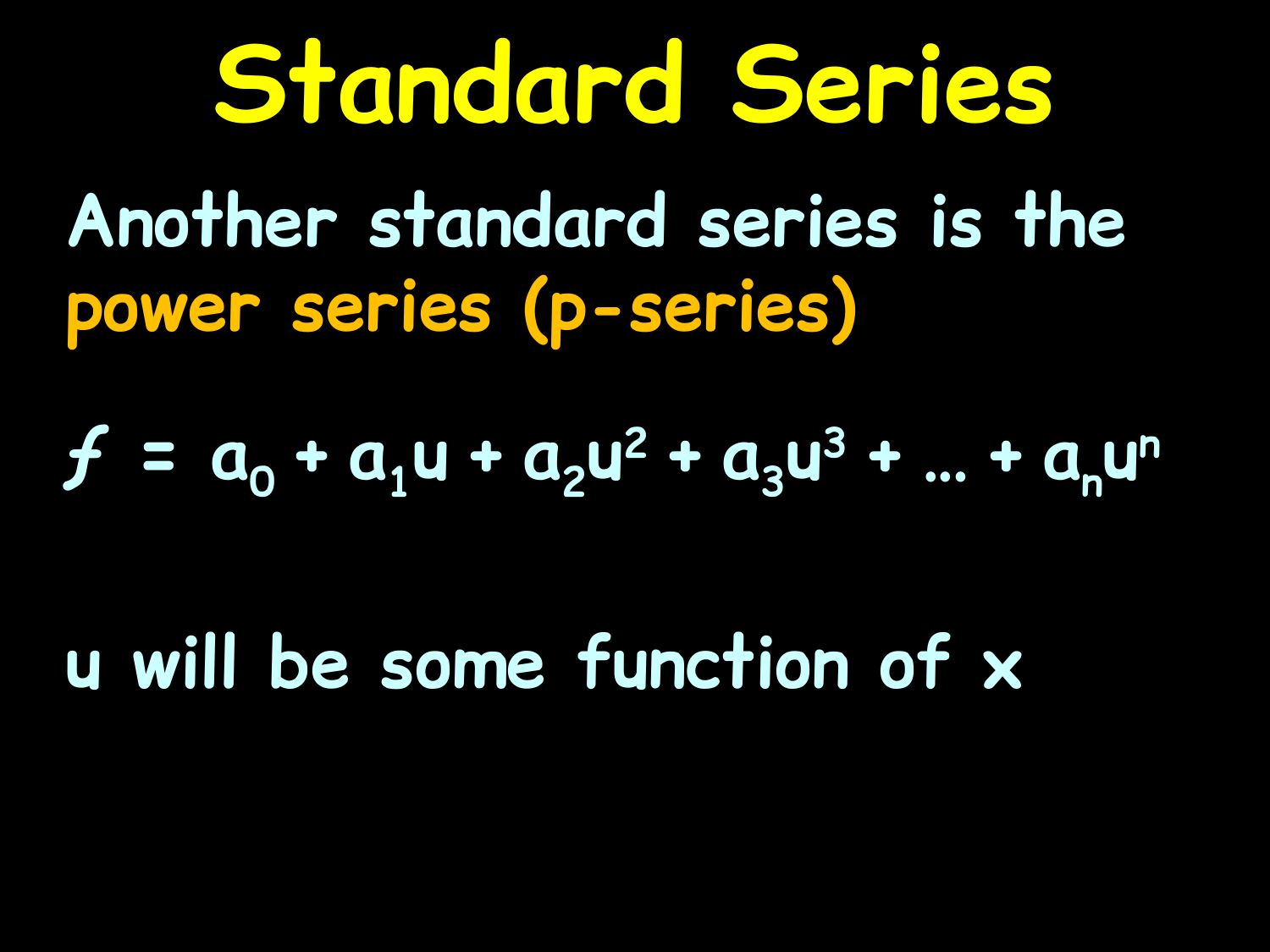

# Standard Series
Another standard series is the power series (p-series)

ƒ = a0 + a1u + a2u2 + a3u3 + … + anun

u will be some function of x